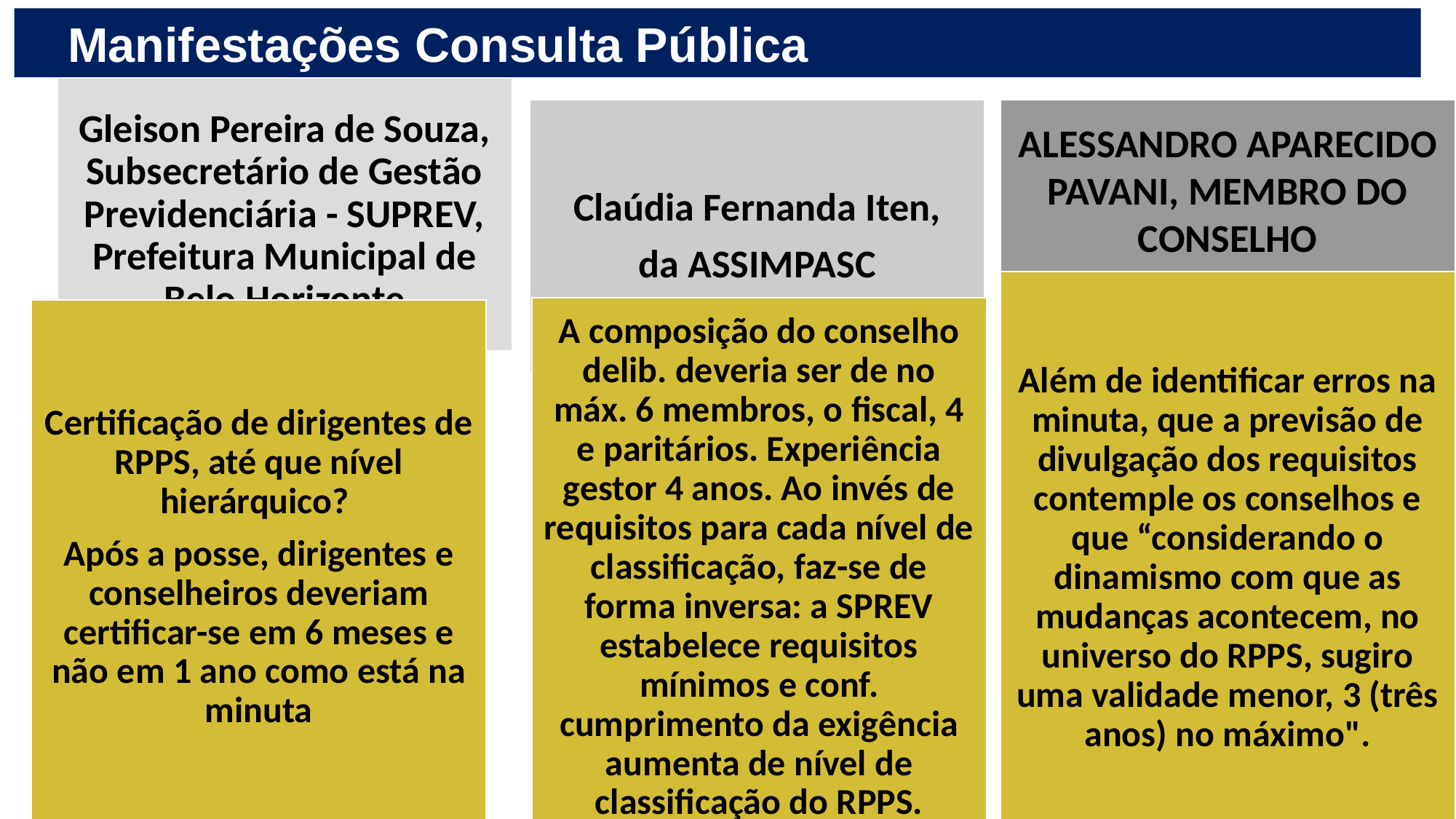

Gleison Pereira de Souza, Subsecretário de Gestão Previdenciária - SUPREV, Prefeitura Municipal de Belo Horizonte
Claúdia Fernanda Iten,
da ASSIMPASC
ALESSANDRO APARECIDO PAVANI, MEMBRO DO CONSELHO DELIBERATIVO, JUNDIAÍ/SP
Certificação de dirigentes de RPPS, até que nível hierárquico?
Após a posse, dirigentes e conselheiros deveriam certificar-se em 6 meses e não em 1 ano como está na minuta
A composição do conselho delib. deveria ser de no máx. 6 membros, o fiscal, 4 e paritários. Experiência gestor 4 anos. Ao invés de requisitos para cada nível de classificação, faz-se de forma inversa: a SPREV estabelece requisitos mínimos e conf. cumprimento da exigência aumenta de nível de classificação do RPPS.
Além de identificar erros na minuta, que a previsão de divulgação dos requisitos contemple os conselhos e que “considerando o dinamismo com que as mudanças acontecem, no universo do RPPS, sugiro uma validade menor, 3 (três anos) no máximo".
Manifestações Consulta Pública